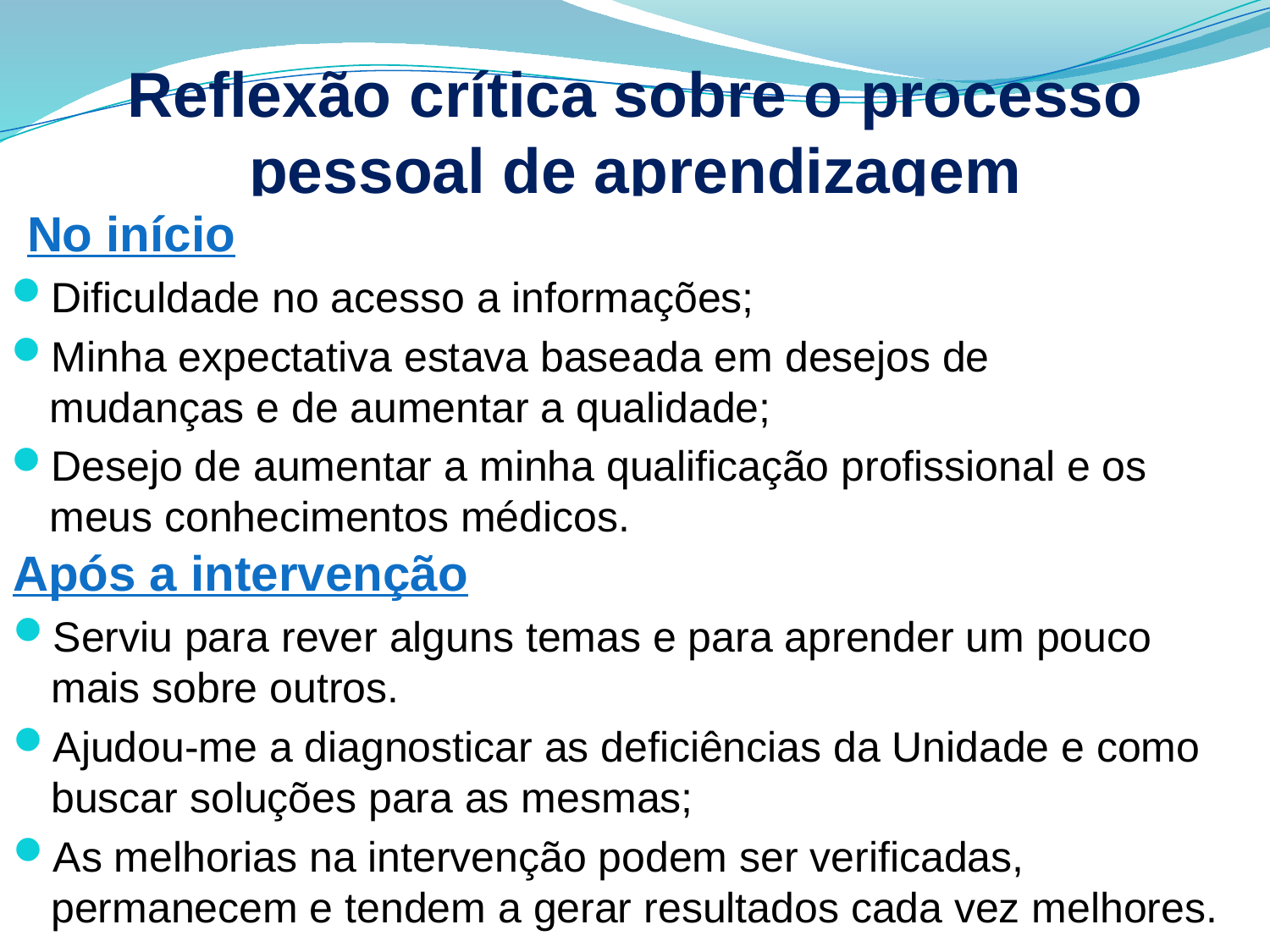

# Reflexão crítica sobre o processo pessoal de aprendizagem
No início
Dificuldade no acesso a informações;
Minha expectativa estava baseada em desejos de mudanças e de aumentar a qualidade;
Desejo de aumentar a minha qualificação profissional e os meus conhecimentos médicos.

Após a intervenção
Serviu para rever alguns temas e para aprender um pouco mais sobre outros.
Ajudou-me a diagnosticar as deficiências da Unidade e como buscar soluções para as mesmas;
As melhorias na intervenção podem ser verificadas, permanecem e tendem a gerar resultados cada vez melhores.